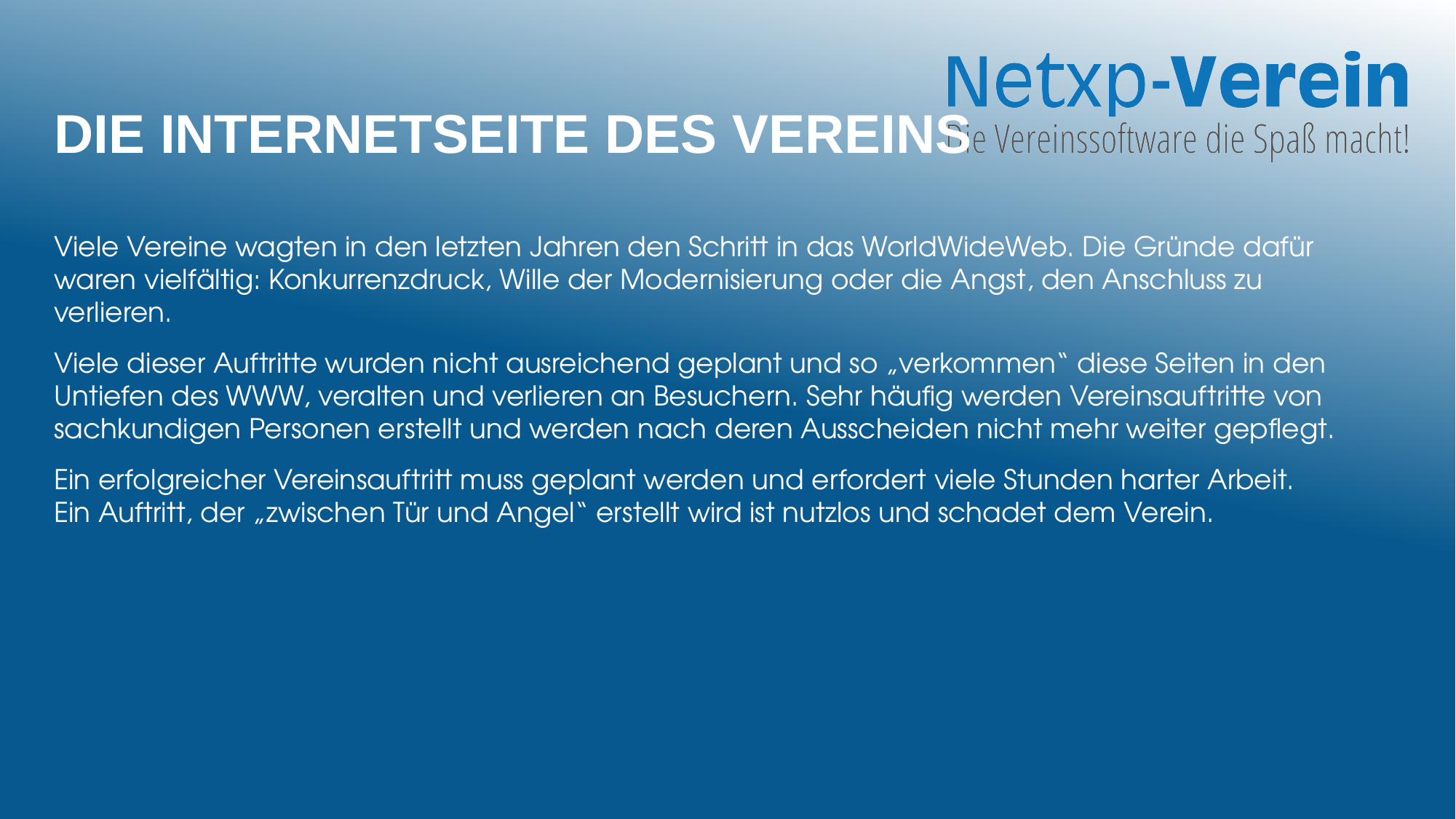

# Die Internetseite des Vereins
Viele Vereine wagten in den letzten Jahren den Schritt in das WorldWideWeb. Die Gründe dafür waren vielfältig: Konkurrenzdruck, Wille der Modernisierung oder die Angst, den Anschluss zu verlieren.
Viele dieser Auftritte wurden nicht ausreichend geplant und so „verkommen“ diese Seiten in den Untiefen des WWW, veralten und verlieren an Besuchern. Sehr häufig werden Vereinsauftritte von sachkundigen Personen erstellt und werden nach deren Ausscheiden nicht mehr weiter gepflegt.
Ein erfolgreicher Vereinsauftritt muss geplant werden und erfordert viele Stunden harter Arbeit.
Ein Auftritt, der „zwischen Tür und Angel“ erstellt wird ist nutzlos und schadet dem Verein.